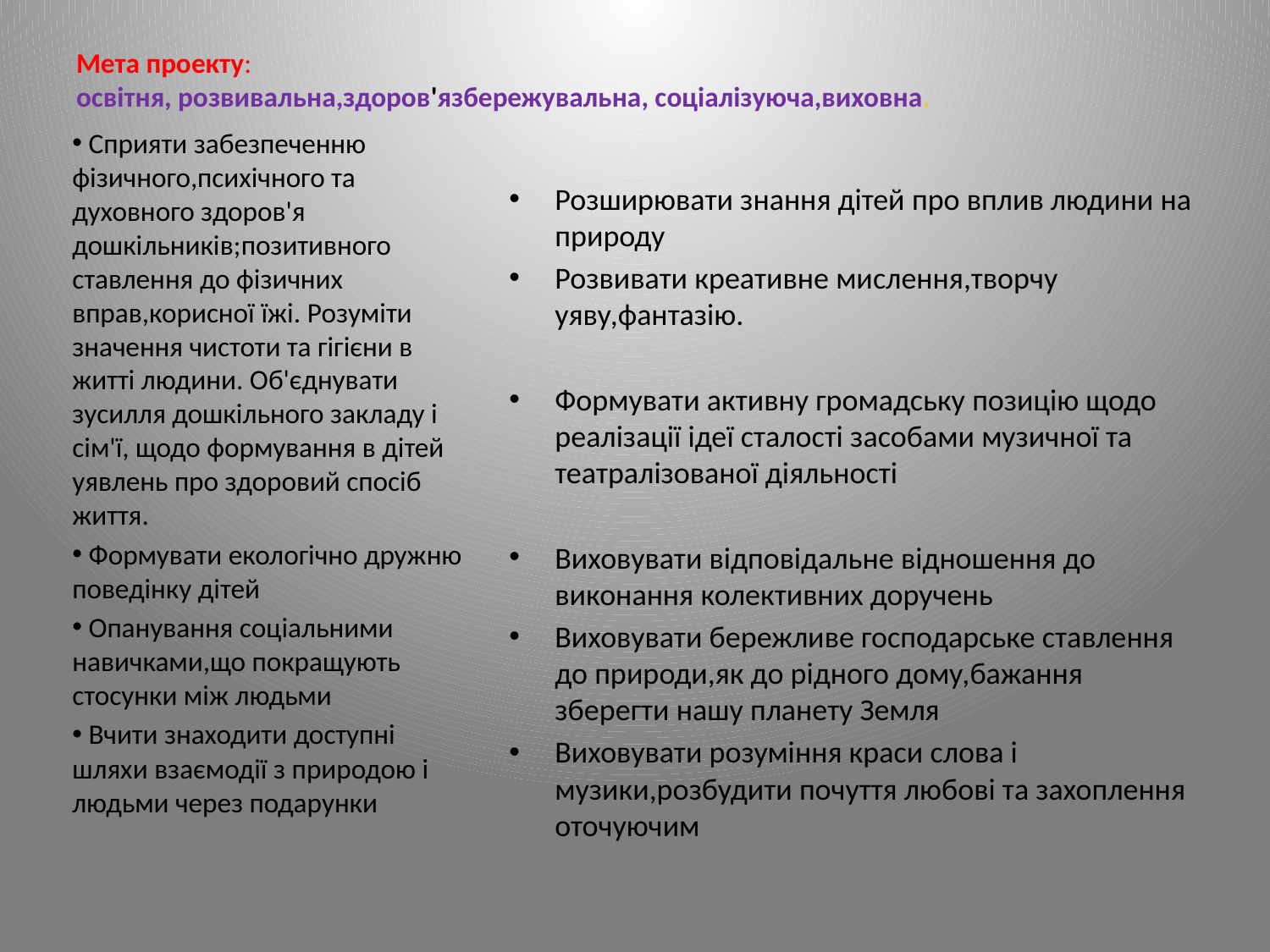

# Мета проекту: освітня, розвивальна,здоров'язбережувальна, соціалізуюча,виховна.
 Сприяти забезпеченню фізичного,психічного та духовного здоров'я дошкільників;позитивного ставлення до фізичних вправ,корисної їжі. Розуміти значення чистоти та гігієни в житті людини. Об'єднувати зусилля дошкільного закладу і сім'ї, щодо формування в дітей уявлень про здоровий спосіб життя.
 Формувати екологічно дружню поведінку дітей
 Опанування соціальними навичками,що покращують стосунки між людьми
 Вчити знаходити доступні шляхи взаємодії з природою і людьми через подарунки

Розширювати знання дітей про вплив людини на природу
Розвивати креативне мислення,творчу уяву,фантазію.

Формувати активну громадську позицію щодо реалізації ідеї сталості засобами музичної та театралізованої діяльності

Виховувати відповідальне відношення до виконання колективних доручень
Виховувати бережливе господарське ставлення до природи,як до рідного дому,бажання зберегти нашу планету Земля
Виховувати розуміння краси слова і музики,розбудити почуття любові та захоплення оточуючим